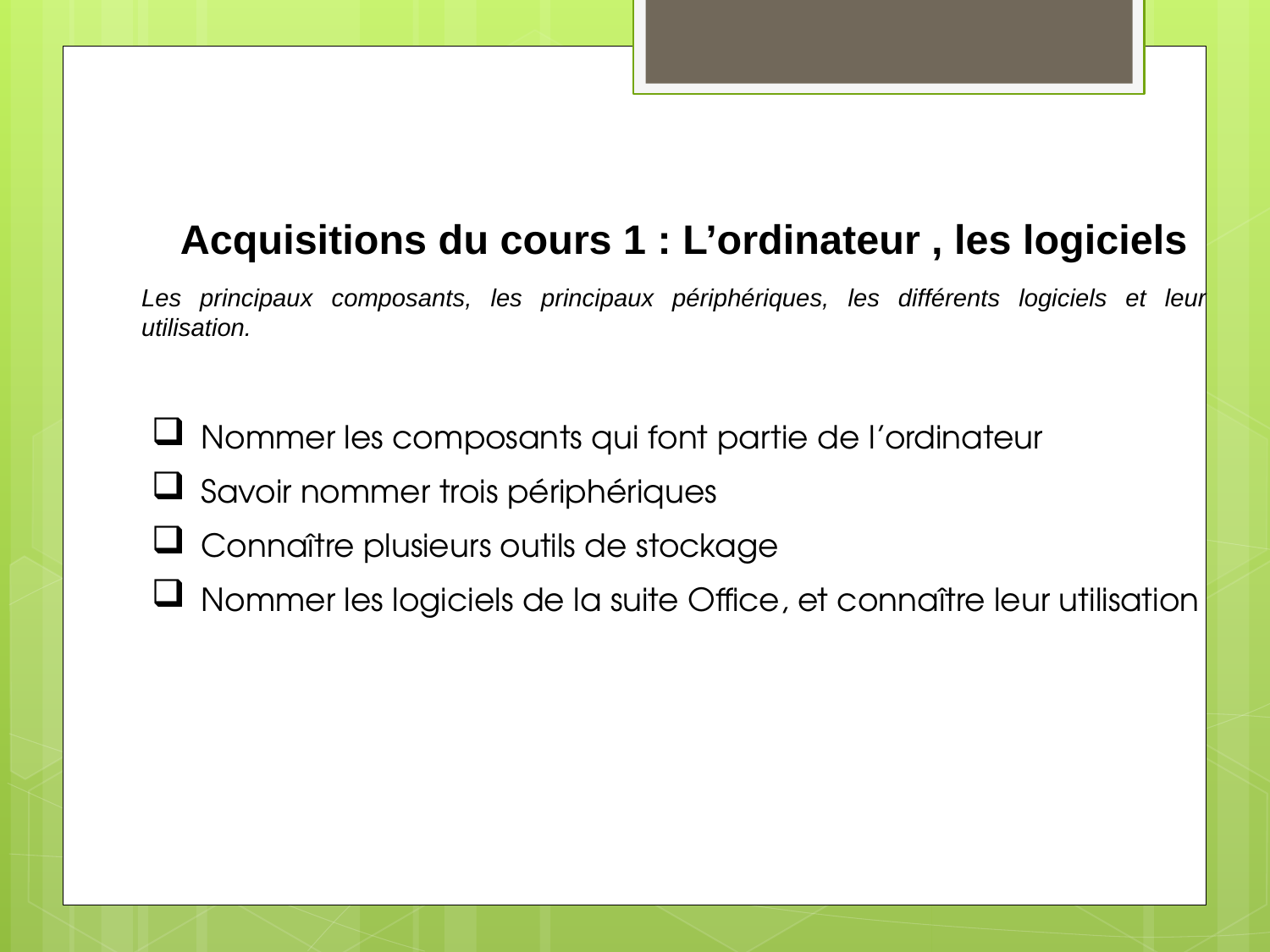

Acquisitions du cours 1 : L’ordinateur , les logiciels
Les principaux composants, les principaux périphériques, les différents logiciels et leur utilisation.
Nommer les composants qui font partie de l’ordinateur
Savoir nommer trois périphériques
Connaître plusieurs outils de stockage
Nommer les logiciels de la suite Office, et connaître leur utilisation